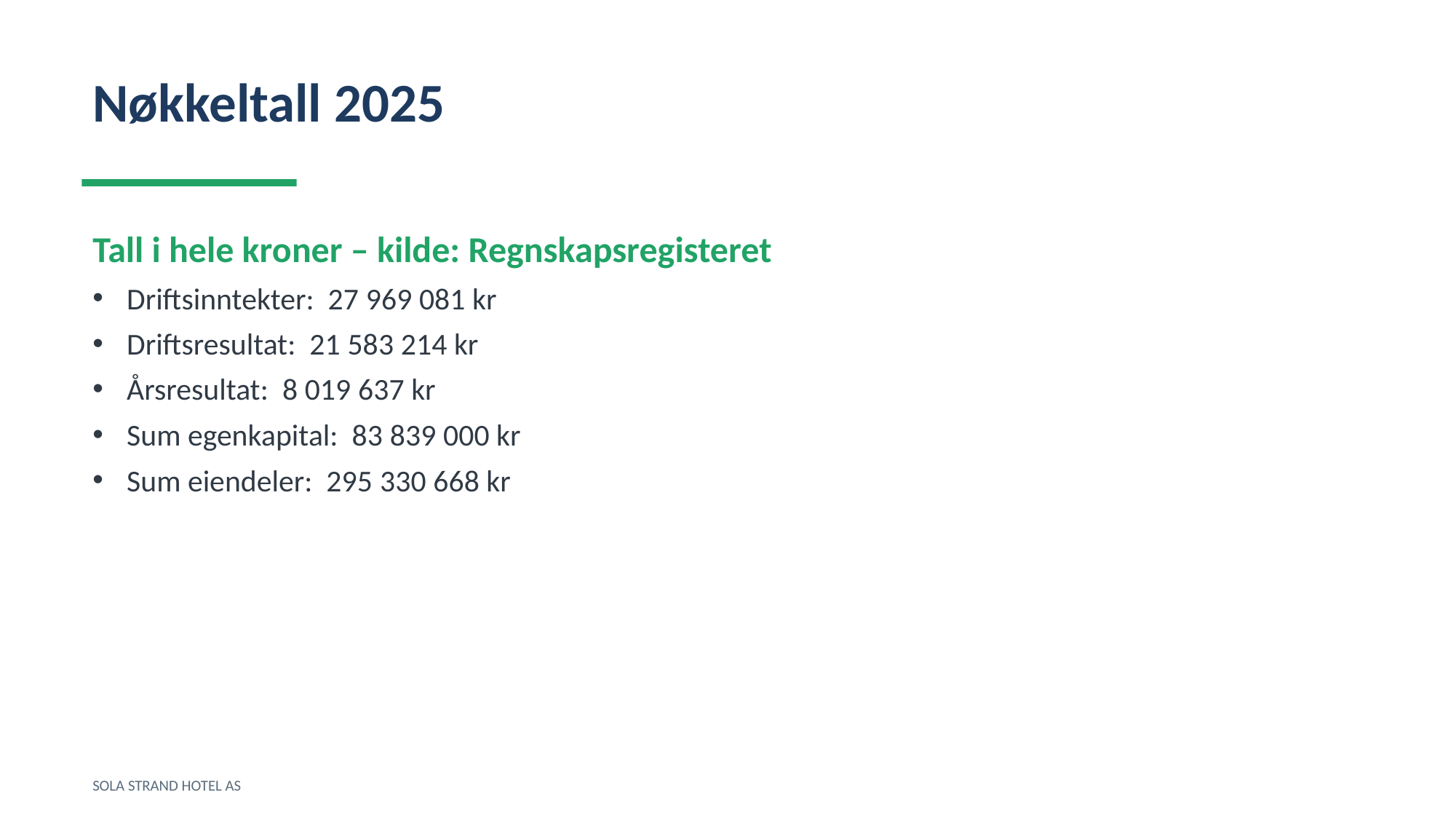

Nøkkeltall 2025

Tall i hele kroner – kilde: Regnskapsregisteret
Driftsinntekter:  27 969 081 kr
Driftsresultat:  21 583 214 kr
Årsresultat:  8 019 637 kr
Sum egenkapital:  83 839 000 kr
Sum eiendeler:  295 330 668 kr
SOLA STRAND HOTEL AS